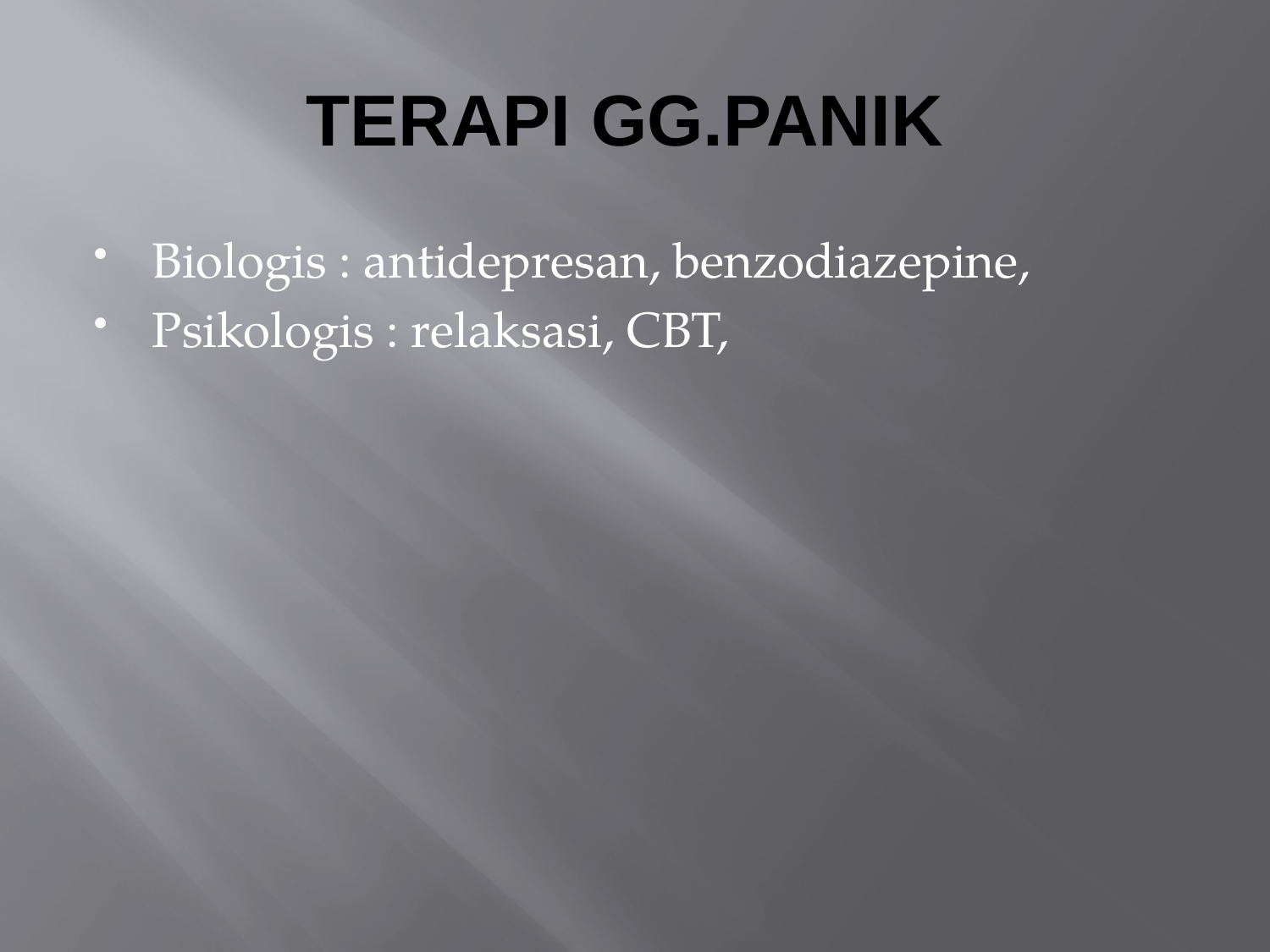

# TERAPI GG.PANIK
Biologis : antidepresan, benzodiazepine,
Psikologis : relaksasi, CBT,